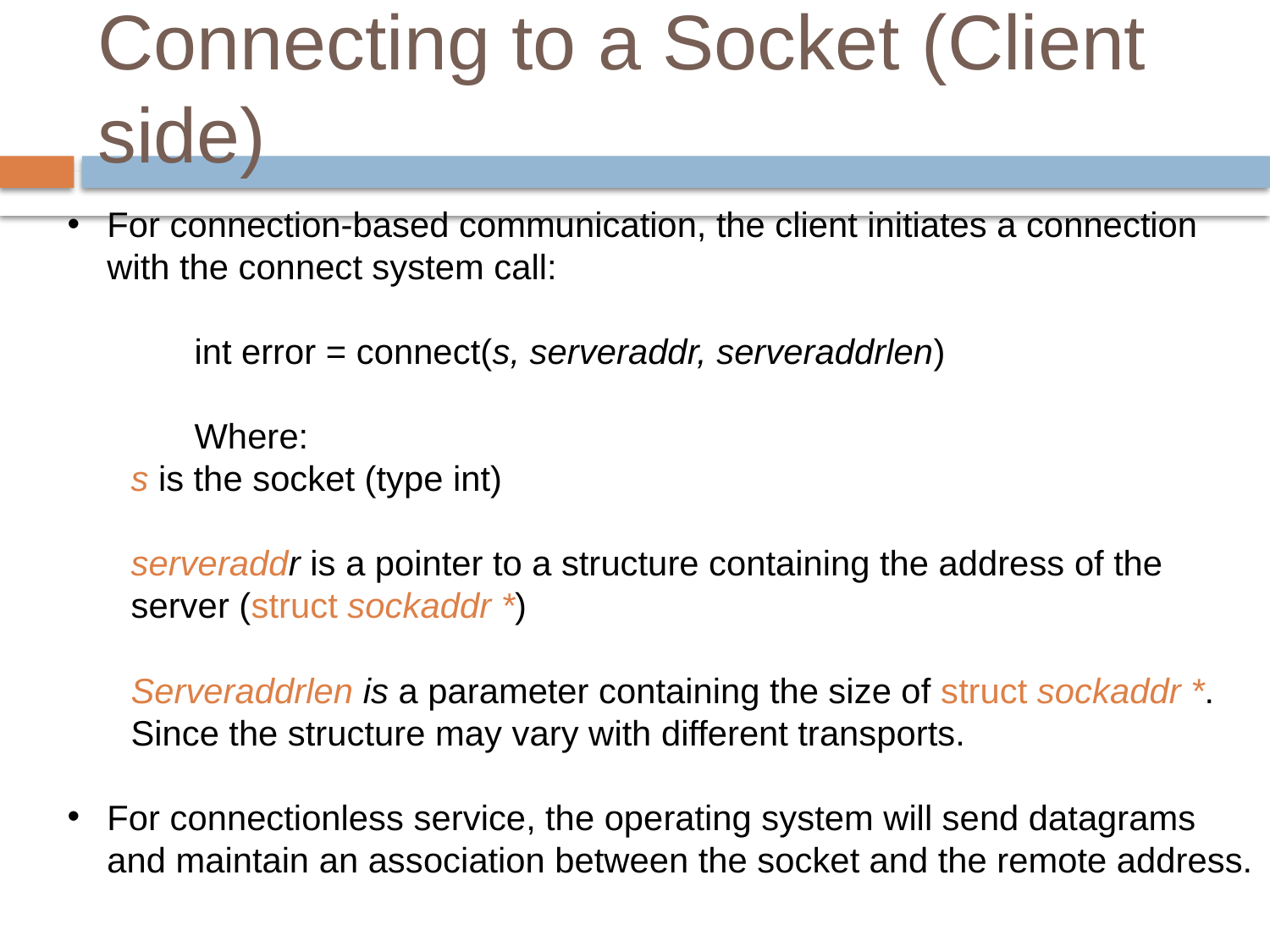

# Connecting to a Socket (Client side)
For connection-based communication, the client initiates a connection with the connect system call:

int error = connect(s, serveraddr, serveraddrlen)

Where:
s is the socket (type int)

serveraddr is a pointer to a structure containing the address of the server (struct sockaddr *)

Serveraddrlen is a parameter containing the size of struct sockaddr *. Since the structure may vary with different transports.

For connectionless service, the operating system will send datagrams and maintain an association between the socket and the remote address.